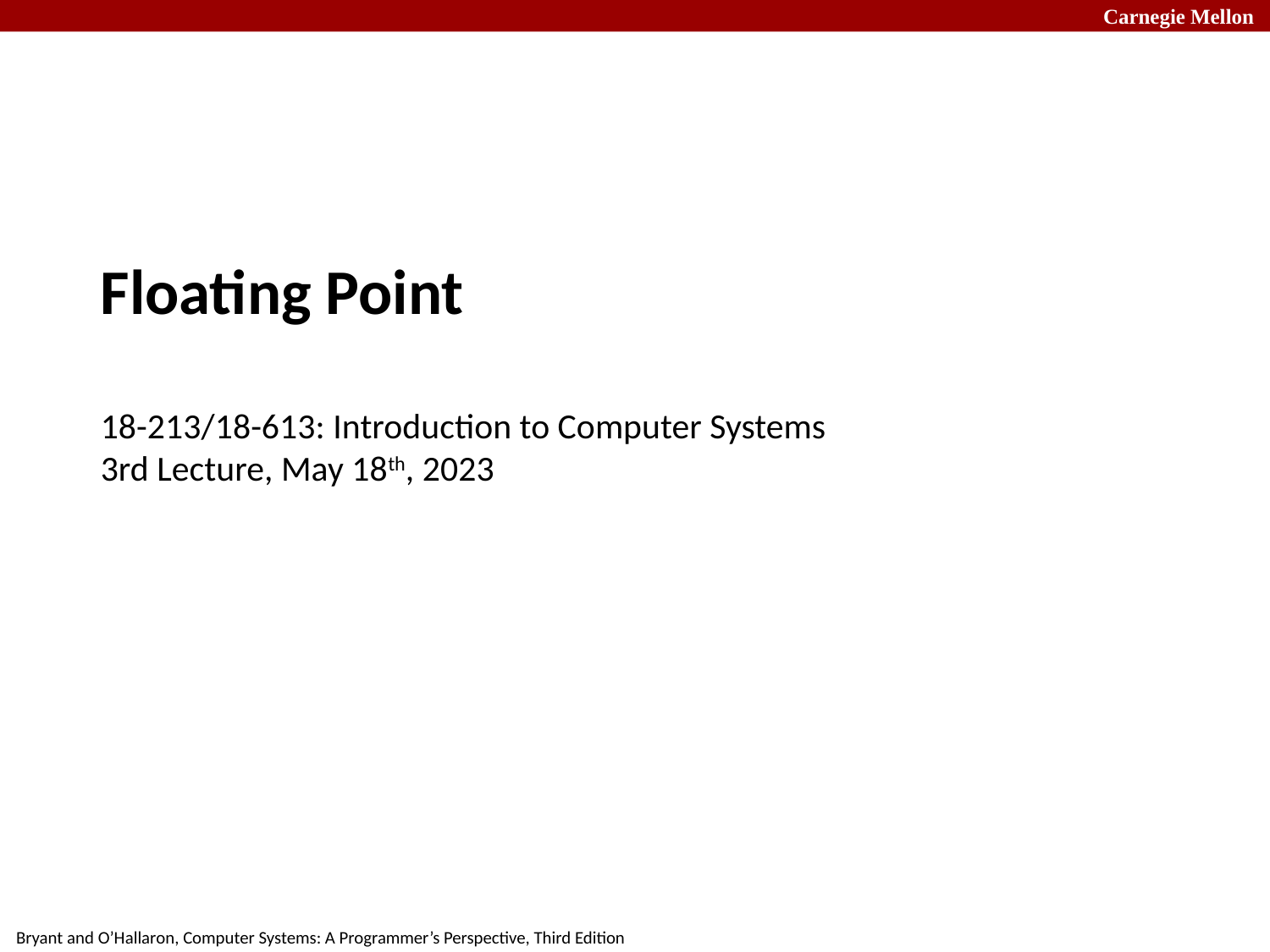

# Floating Point 18-213/18-613: Introduction to Computer Systems 3rd Lecture, May 18th, 2023